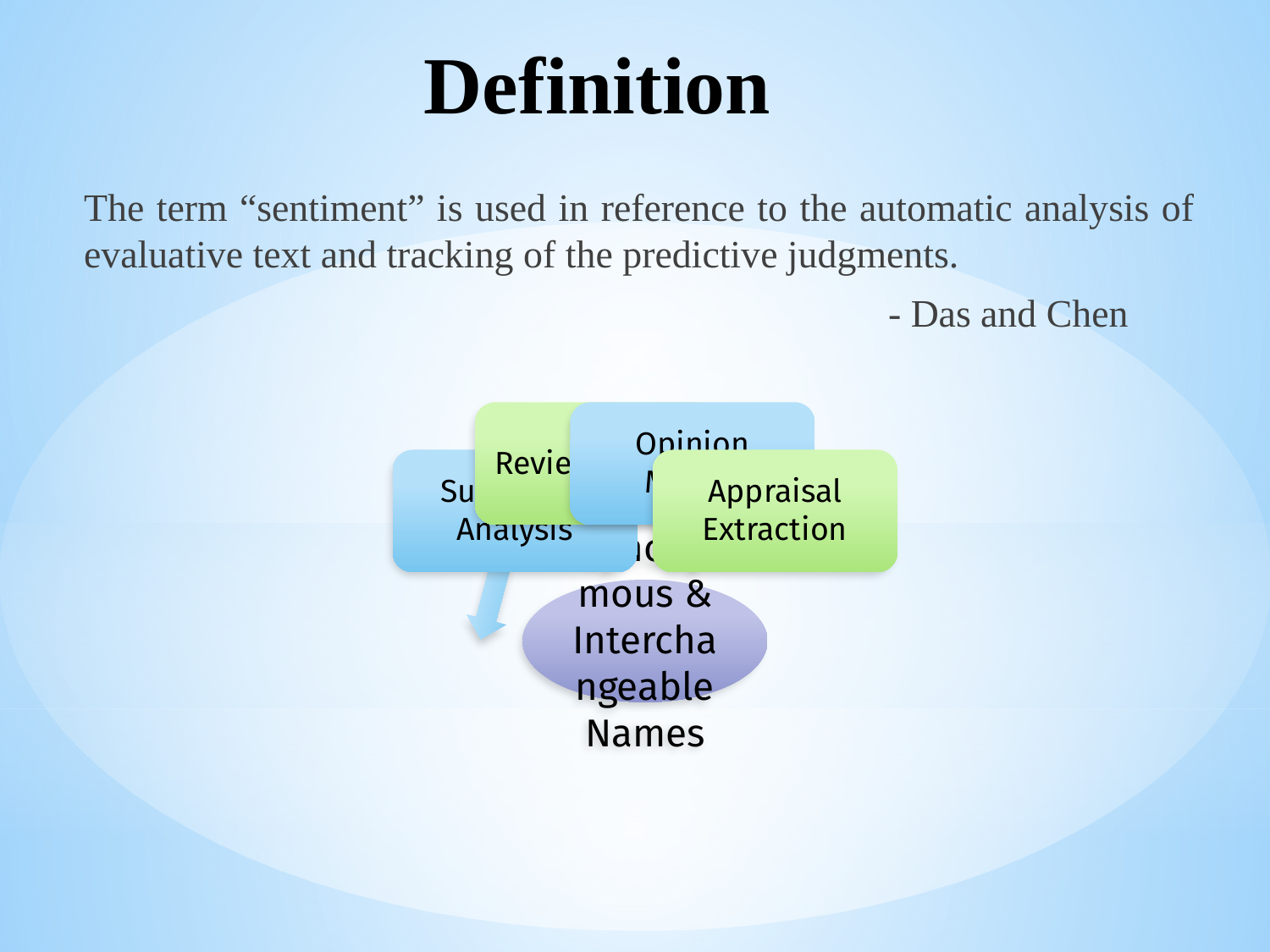

# Definition
The term “sentiment” is used in reference to the automatic analysis of evaluative text and tracking of the predictive judgments.
						     - Das and Chen

Synonymous & Interchangeable Names
Review Mining